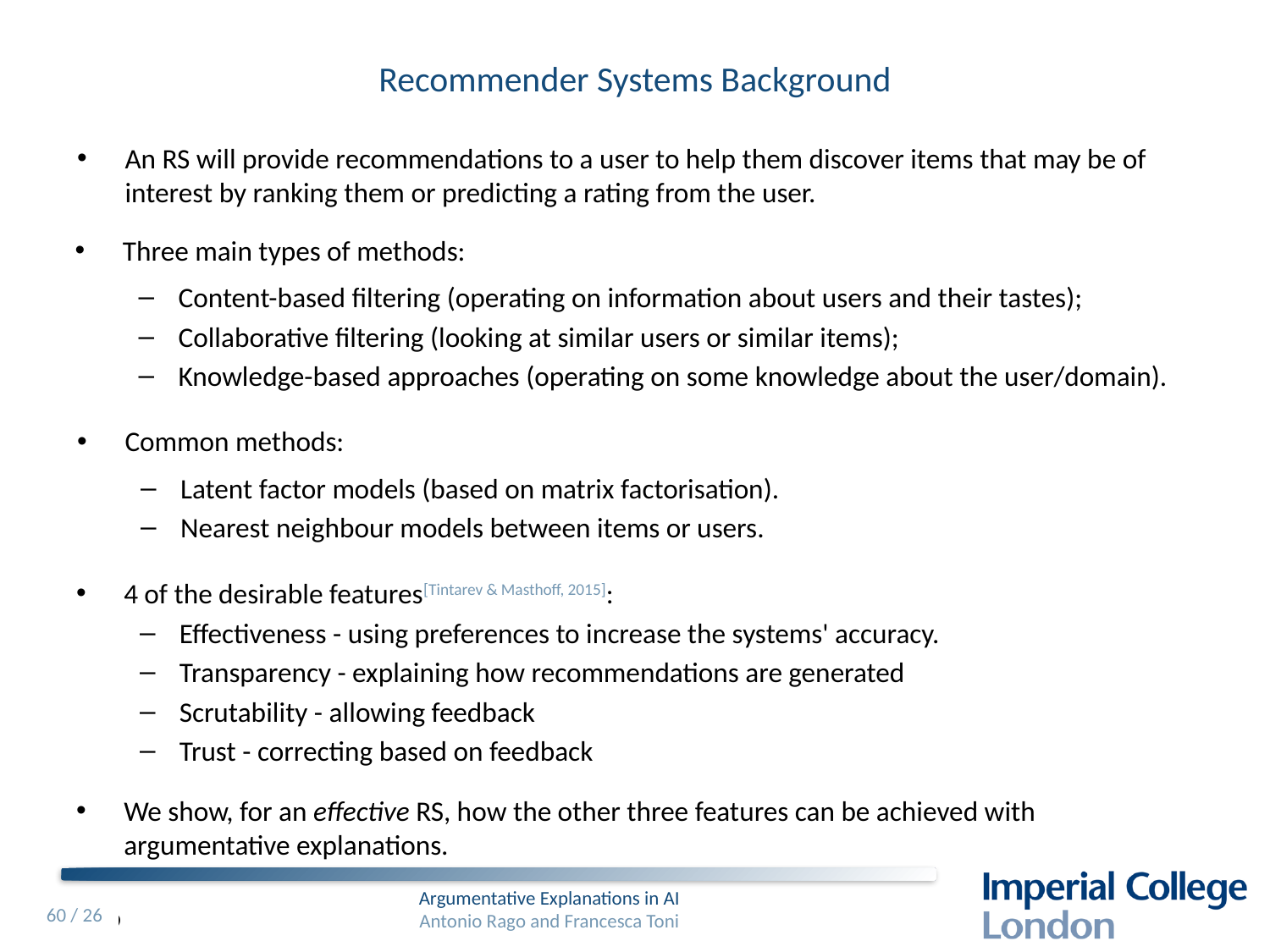

# Recommender Systems Background
An RS will provide recommendations to a user to help them discover items that may be of interest by ranking them or predicting a rating from the user.
Three main types of methods:

Content-based filtering (operating on information about users and their tastes);
Collaborative filtering (looking at similar users or similar items);
Knowledge-based approaches (operating on some knowledge about the user/domain).
Common methods:

Latent factor models (based on matrix factorisation).
Nearest neighbour models between items or users.
4 of the desirable features[Tintarev & Masthoff, 2015]:
Effectiveness - using preferences to increase the systems' accuracy.
Transparency - explaining how recommendations are generated
Scrutability - allowing feedback
Trust - correcting based on feedback
We show, for an effective RS, how the other three features can be achieved with argumentative explanations.
60 / 9
60 / 26